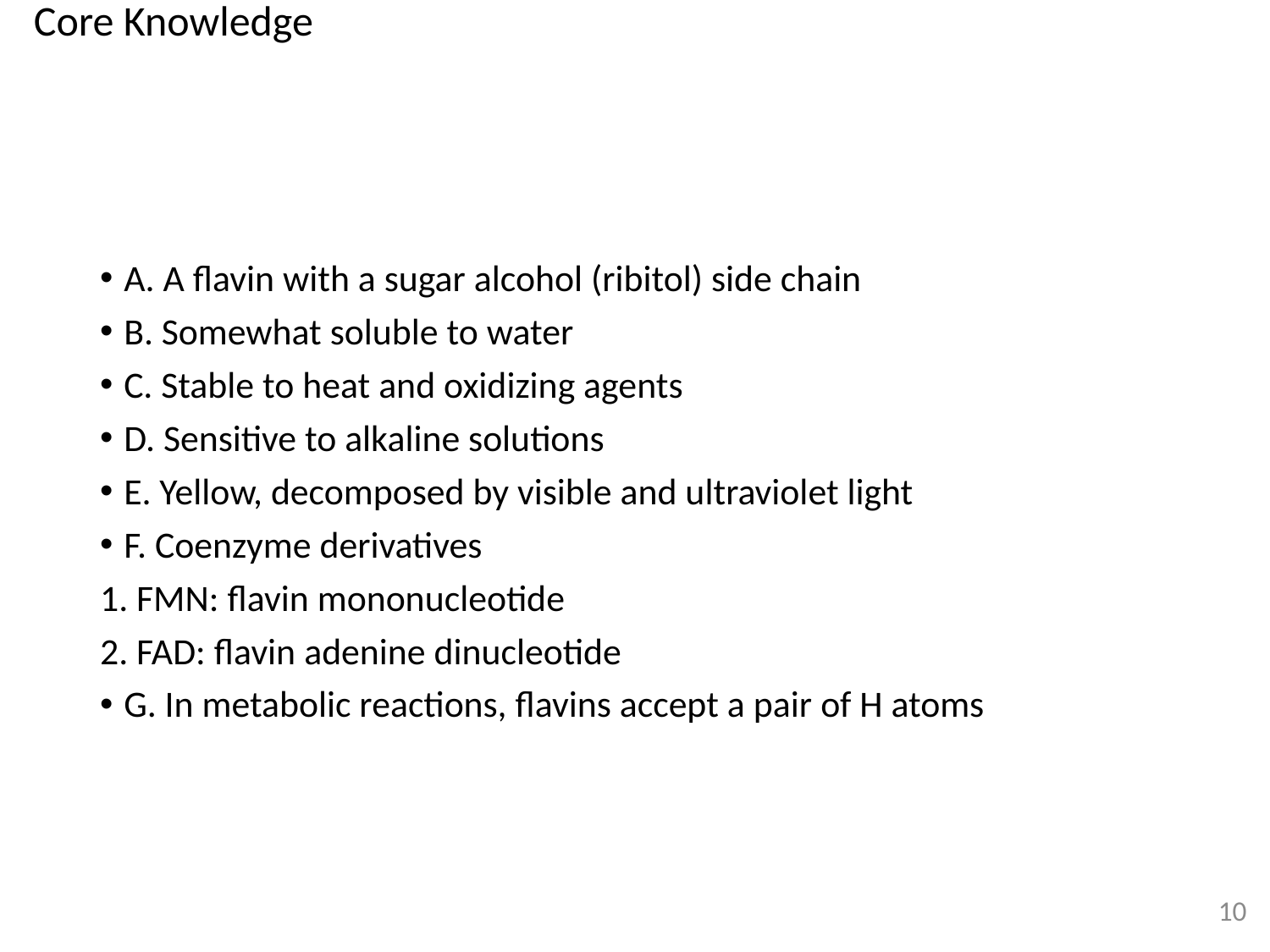

Core Knowledge

#
A. A flavin with a sugar alcohol (ribitol) side chain
B. Somewhat soluble to water
C. Stable to heat and oxidizing agents
D. Sensitive to alkaline solutions
E. Yellow, decomposed by visible and ultraviolet light
F. Coenzyme derivatives
1. FMN: flavin mononucleotide
2. FAD: flavin adenine dinucleotide
G. In metabolic reactions, flavins accept a pair of H atoms

10